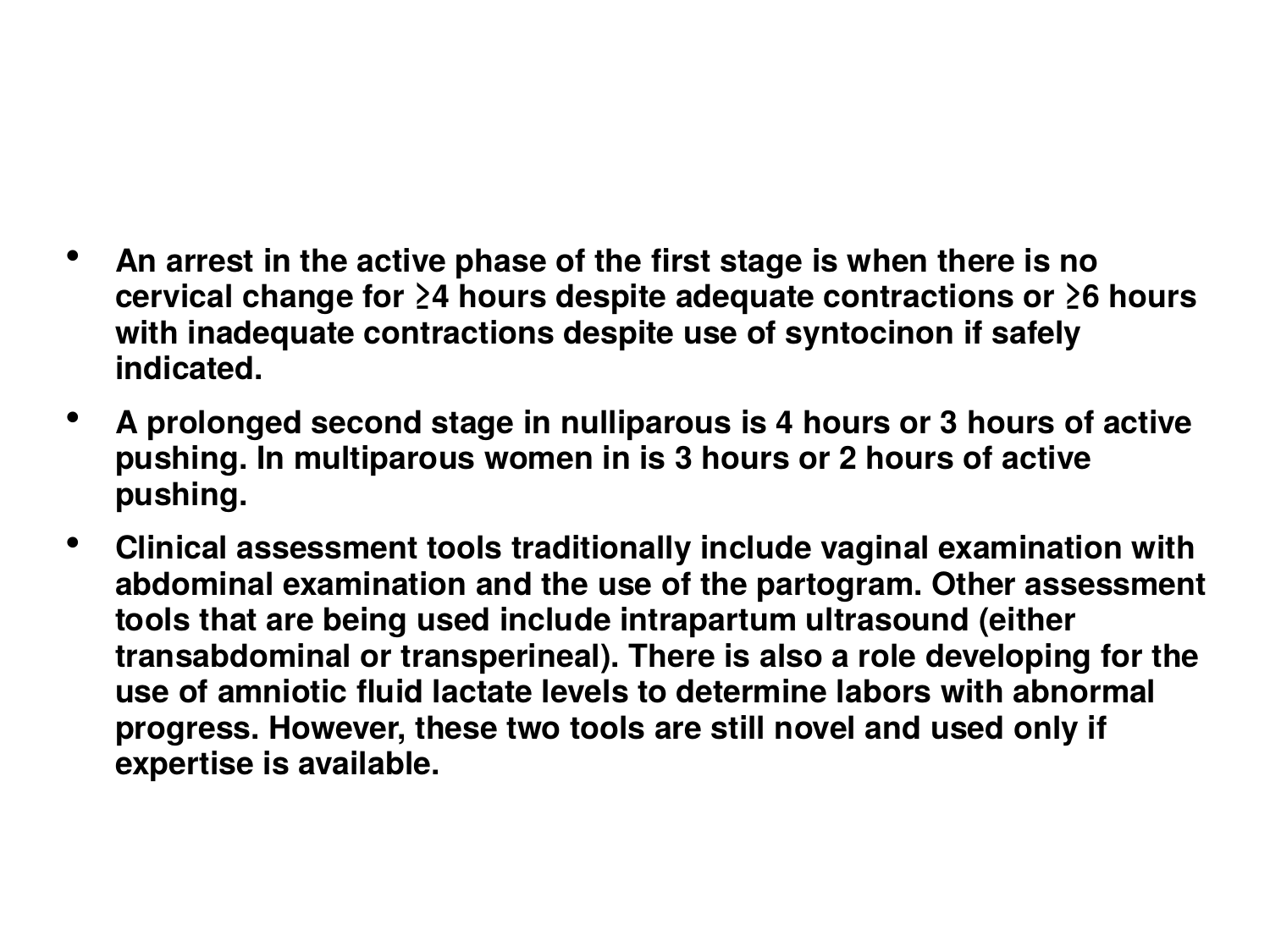

An arrest in the active phase of the first stage is when there is no cervical change for ≥4 hours despite adequate contractions or ≥6 hours with inadequate contractions despite use of syntocinon if safely indicated.
A prolonged second stage in nulliparous is 4 hours or 3 hours of active pushing. In multiparous women in is 3 hours or 2 hours of active pushing.
Clinical assessment tools traditionally include vaginal examination with abdominal examination and the use of the partogram. Other assessment tools that are being used include intrapartum ultrasound (either transabdominal or transperineal). There is also a role developing for the use of amniotic fluid lactate levels to determine labors with abnormal progress. However, these two tools are still novel and used only if expertise is available.